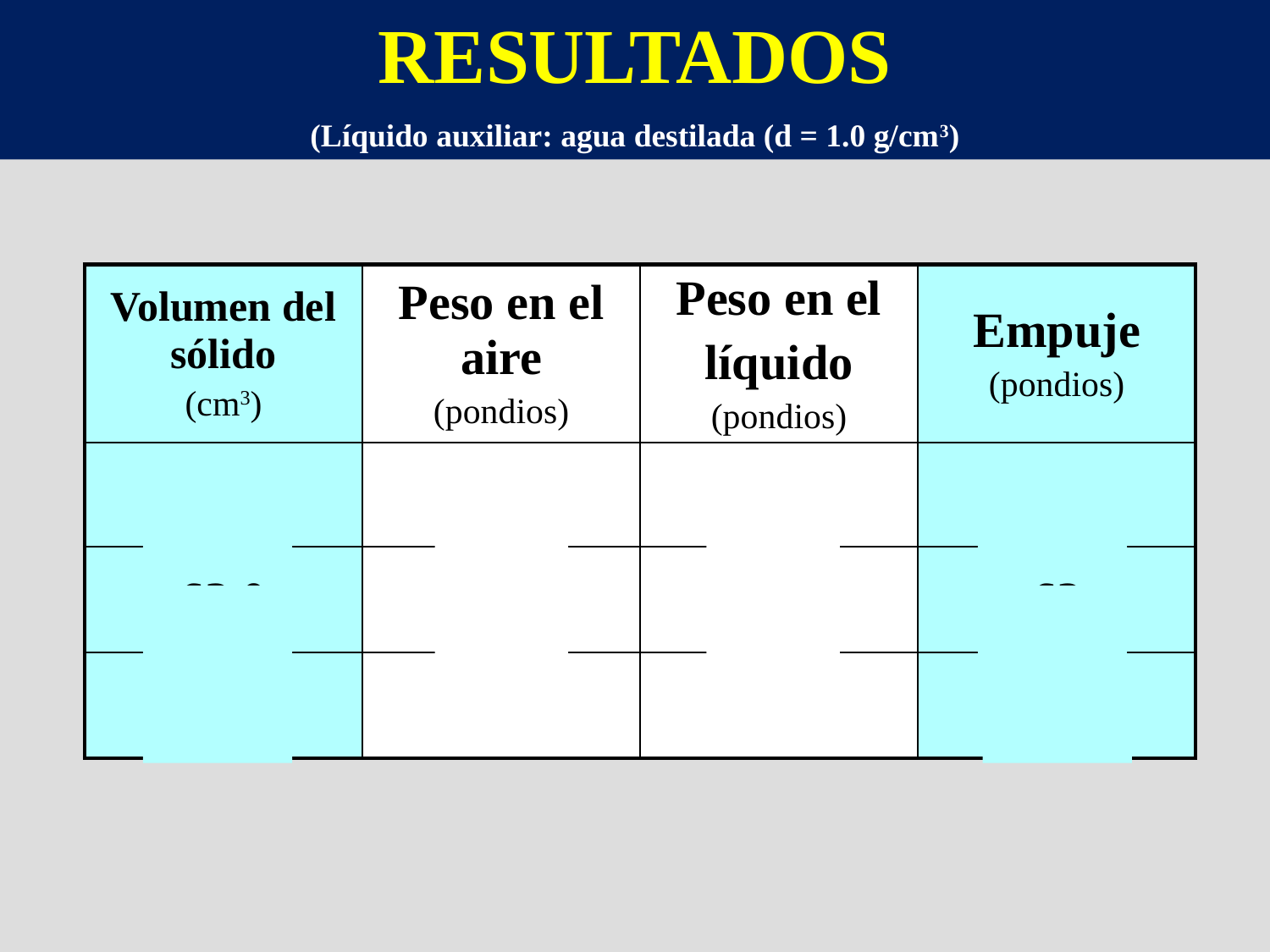

RESULTADOS
(Líquido auxiliar: agua destilada (d = 1.0 g/cm3)
| Volumen del sólido (cm3) | Peso en el aire (pondios) | Peso en el líquido (pondios) | Empuje (pondios) |
| --- | --- | --- | --- |
| 19.3 | 51 | 32 | 19 |
| 63.0 | 178 | 116 | 62 |
| 81.0 | 220 | 140 | 80 |